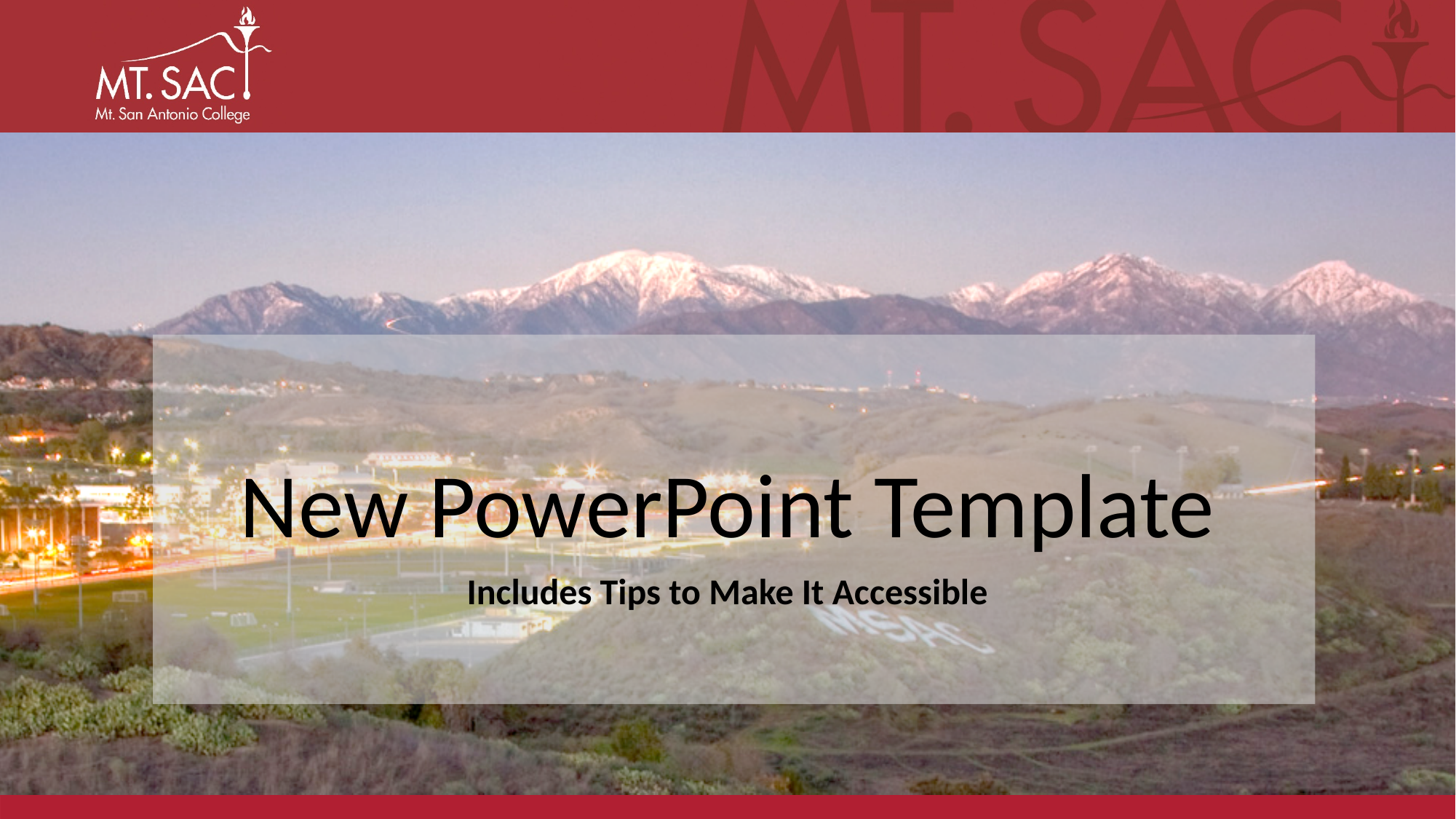

# New PowerPoint Template
Includes Tips to Make It Accessible